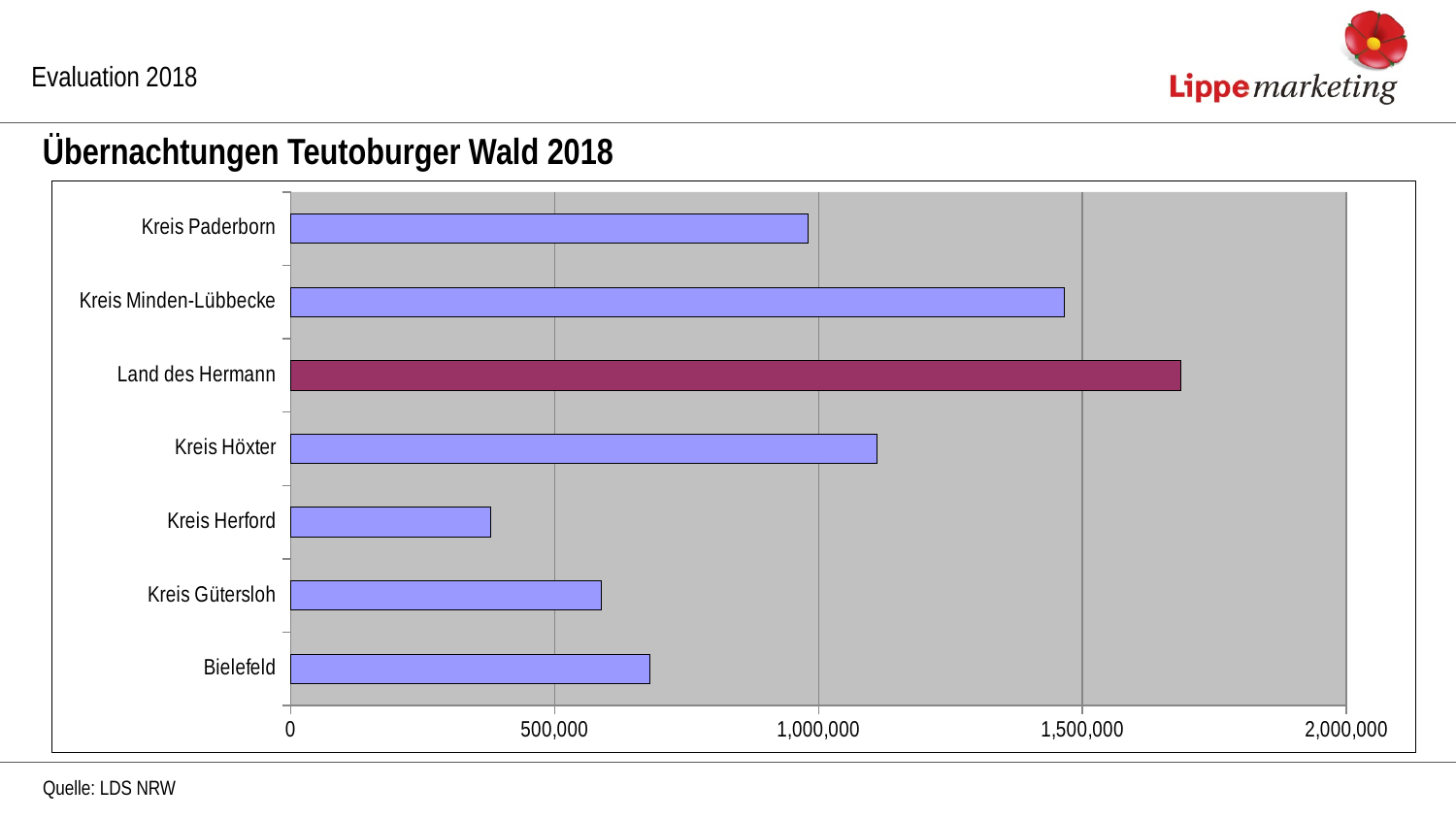

Evaluation 2018

Übernachtungen Teutoburger Wald 2018

### Chart

| Category |  |
|---|---|
| Bielefeld | 679903.0 |
| Kreis Gütersloh | 588467.0 |
| Kreis Herford | 378321.0 |
| Kreis Höxter | 1109666.0 |
| Land des Hermann | 1686991.0 |
| Kreis Minden-Lübbecke | 1464782.0 |
| Kreis Paderborn | 979856.0 |
Quelle: LDS NRW